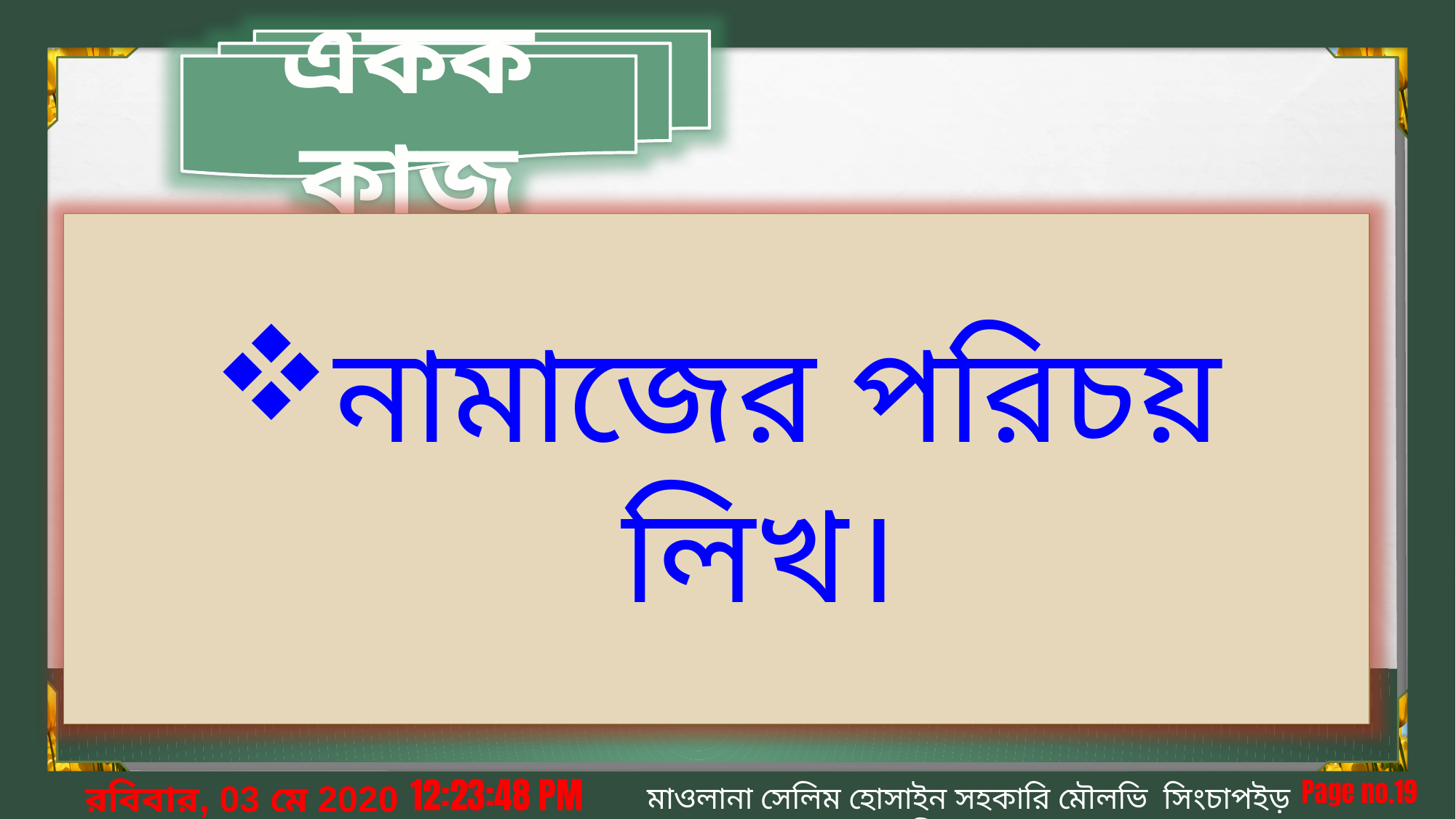

একক কাজ
নামাজের পরিচয় লিখ।

12:23:48 PM
মাওলানা সেলিম হোসাইন সহকারি মৌলভি  সিংচাপইড় আলিম মাদ্রাসা।
Page no.19
রবিবার, 03 মে 2020